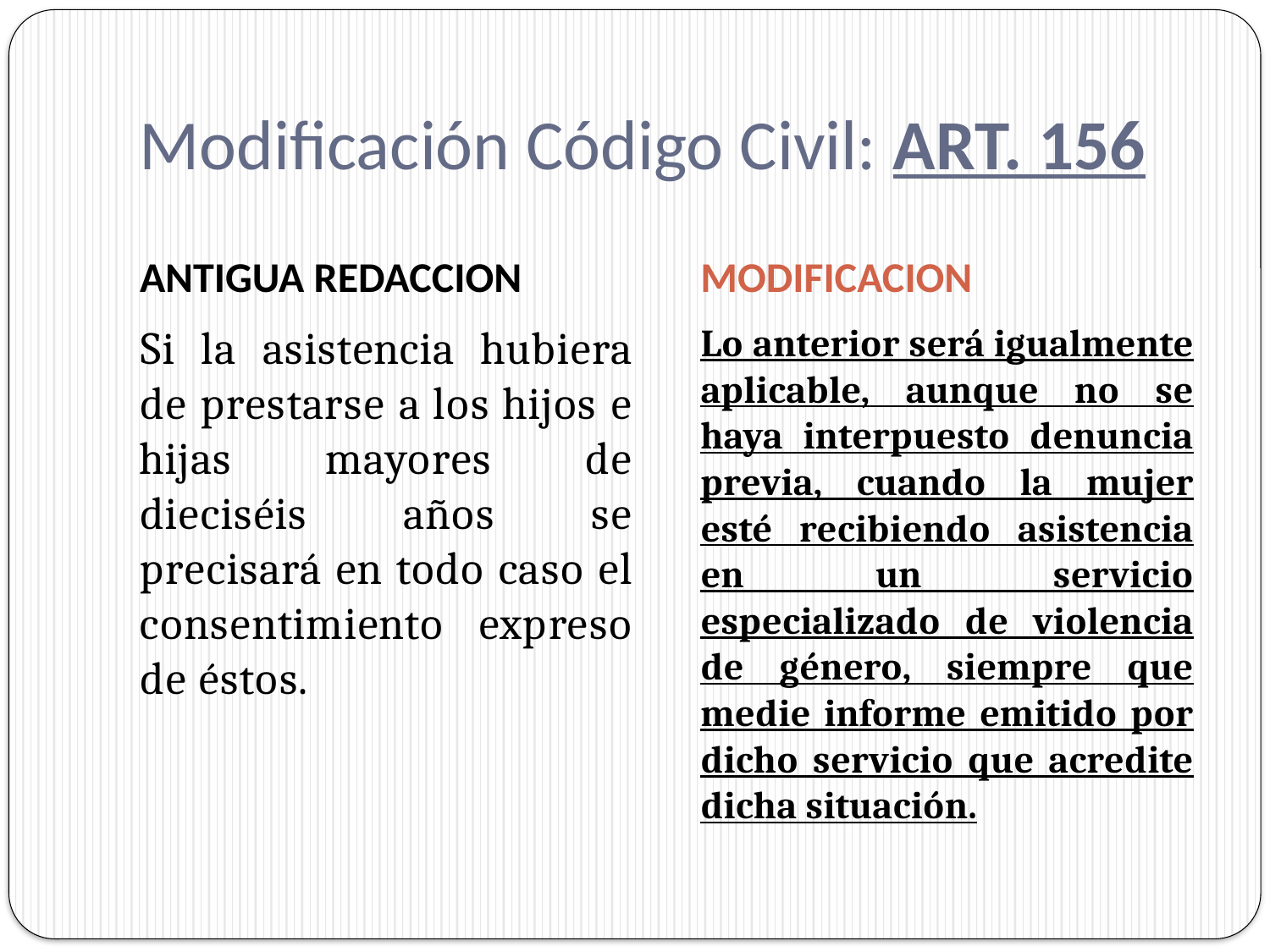

# Modificación Código Civil: ART. 156
ANTIGUA REDACCION
MODIFICACION
Si la asistencia hubiera de prestarse a los hijos e hijas mayores de dieciséis años se precisará en todo caso el consentimiento expreso de éstos.
Lo anterior será igualmente aplicable, aunque no se haya interpuesto denuncia previa, cuando la mujer esté recibiendo asistencia en un servicio especializado de violencia de género, siempre que medie informe emitido por dicho servicio que acredite dicha situación.